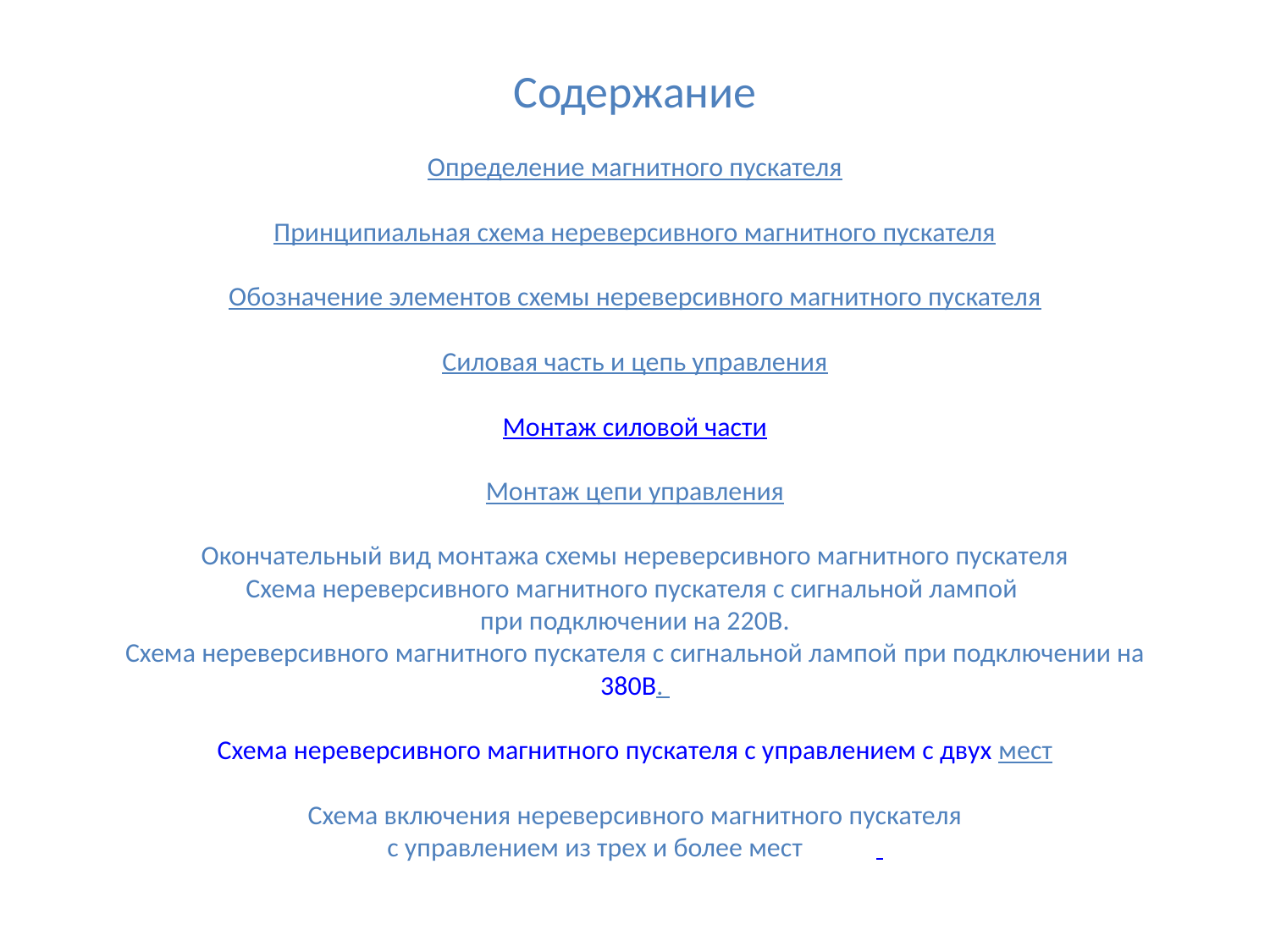

# Содержание Определение магнитного пускателя Принципиальная схема нереверсивного магнитного пускателя Обозначение элементов схемы нереверсивного магнитного пускателя Силовая часть и цепь управления Монтаж силовой части Монтаж цепи управления Окончательный вид монтажа схемы нереверсивного магнитного пускателя Схема нереверсивного магнитного пускателя с сигнальной лампой при подключении на 220В. Схема нереверсивного магнитного пускателя с сигнальной лампой при подключении на 380В. Схема нереверсивного магнитного пускателя с управлением с двух мест Схема включения нереверсивного магнитного пускателя с управлением из трех и более мест